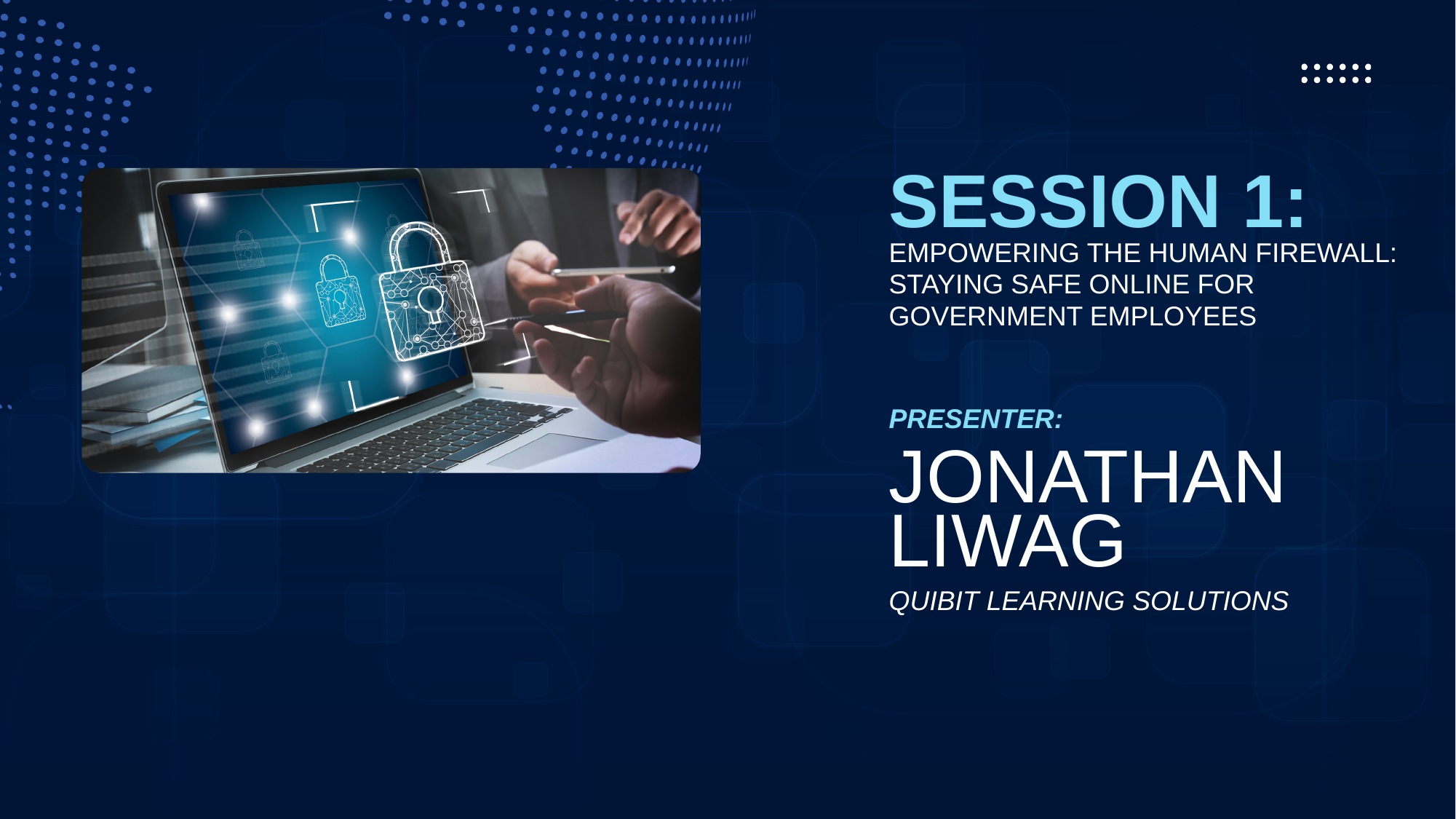

SESSION 1:

EMPOWERING THE HUMAN FIREWALL:
STAYING SAFE ONLINE FOR GOVERNMENT EMPLOYEES
PRESENTER:
JONATHAN
LIWAG
QUIBIT LEARNING SOLUTIONS